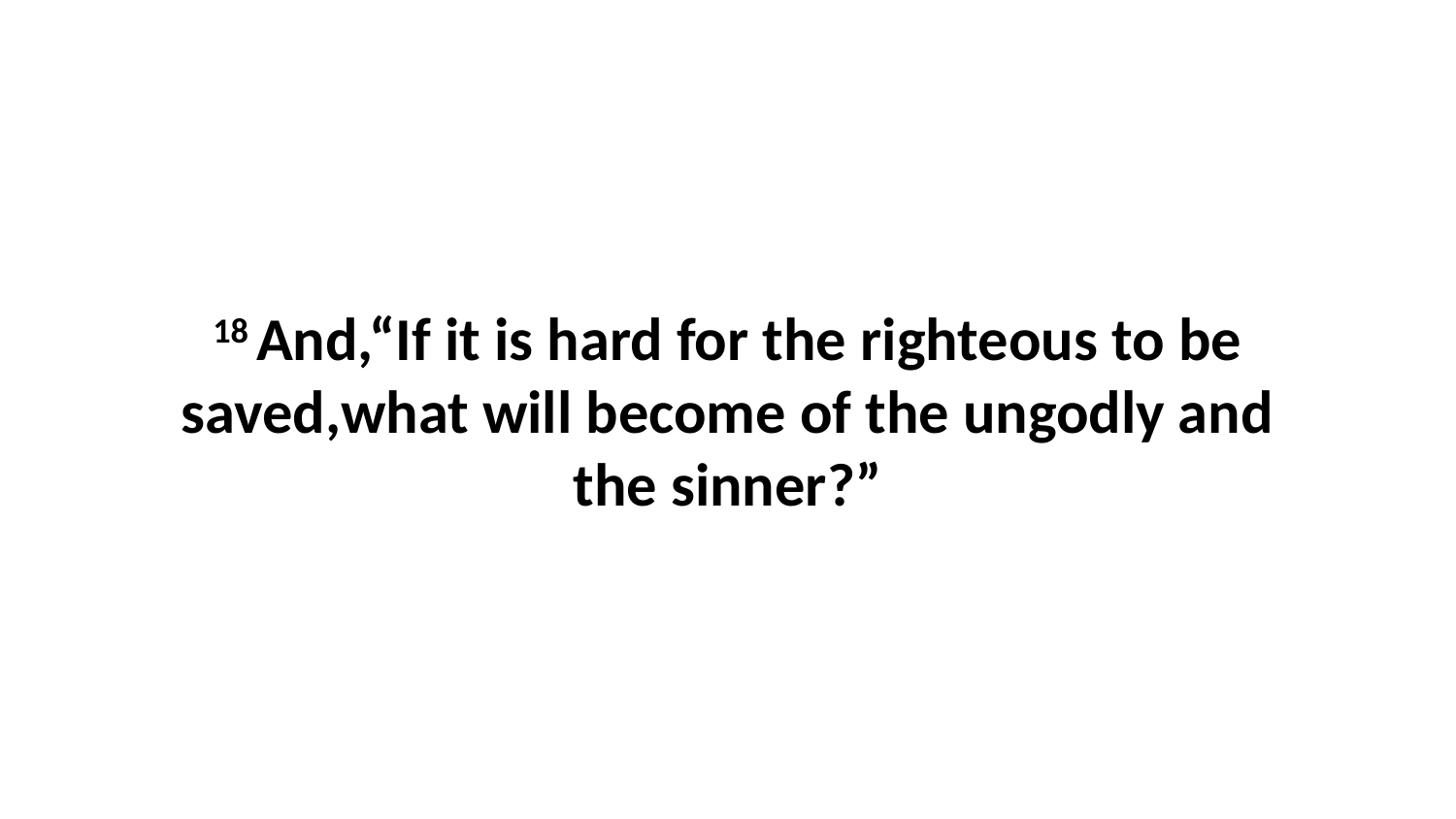

18 And,“If it is hard for the righteous to be saved,what will become of the ungodly and the sinner?”